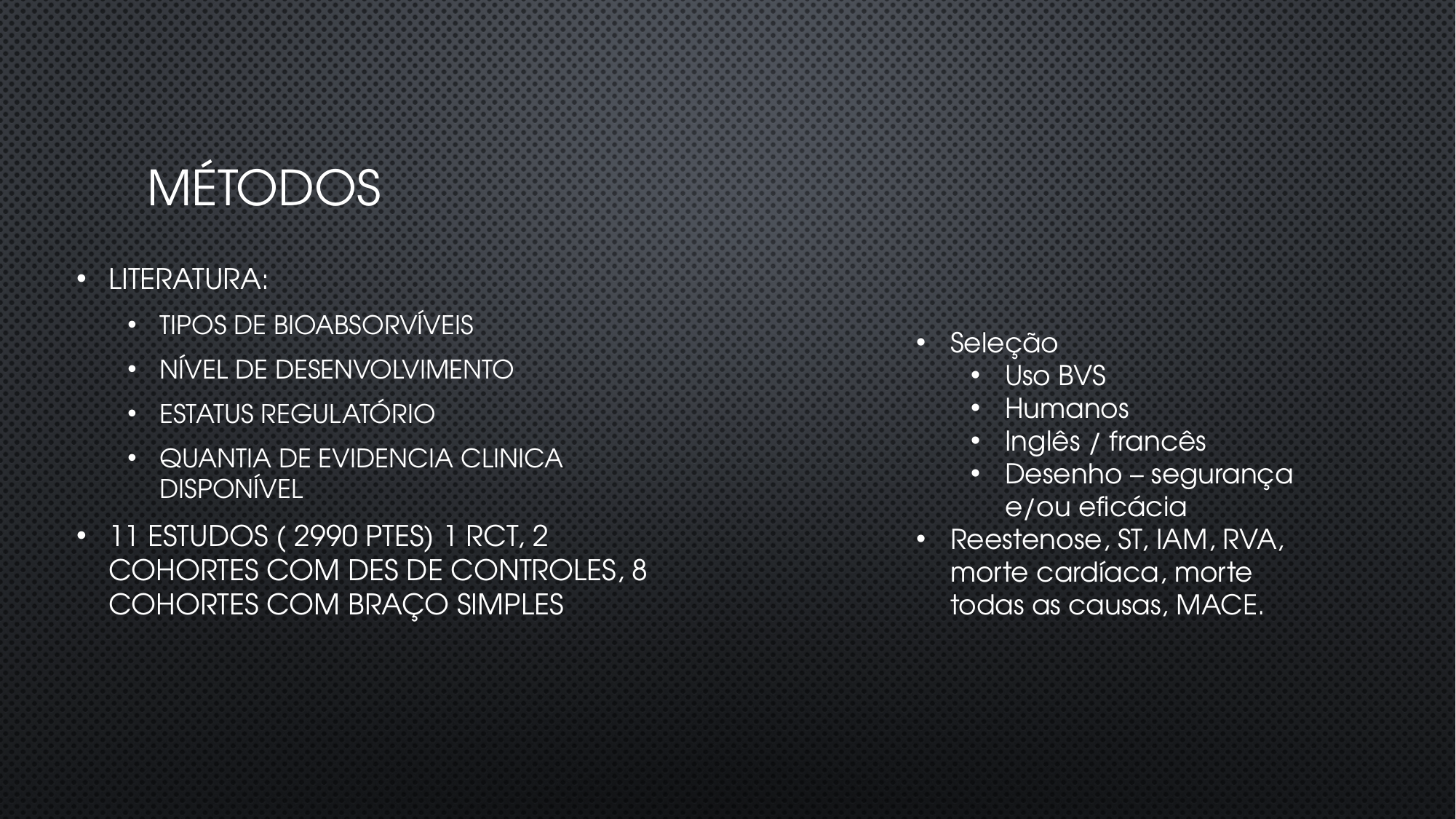

# Métodos
literatura:
Tipos de bioabsorvíveis
Nível de desenvolvimento
Estatus regulatório
Quantia de evidencia clinica disponível
11 estudos ( 2990 ptes) 1 RCT, 2 cohortes com DES de controles, 8 cohortes com braço simples

Seleção
Uso BVS
Humanos
Inglês / francês
Desenho – segurança e/ou eficácia
Reestenose, ST, IAM, RVA, morte cardíaca, morte todas as causas, MACE.